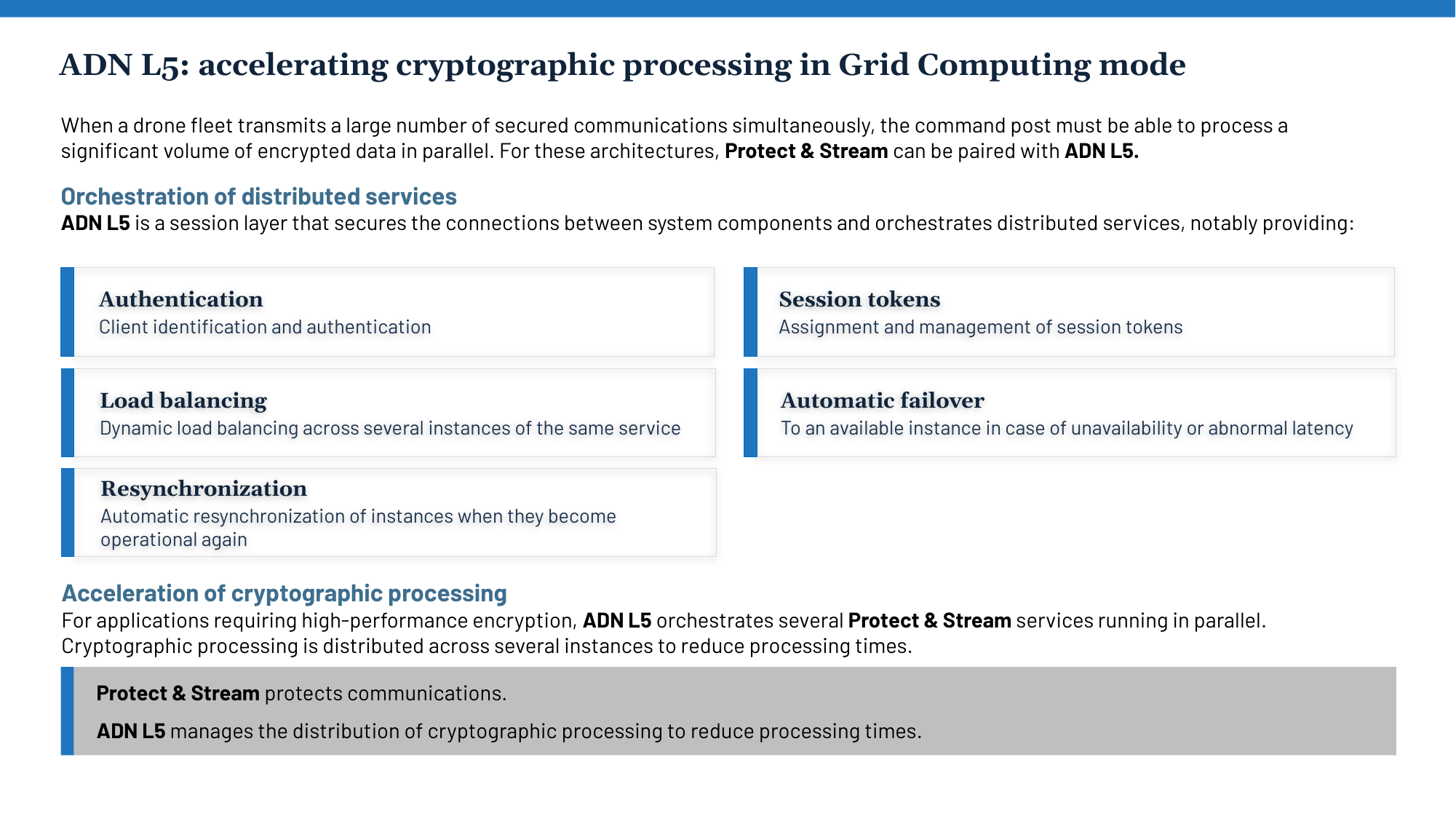

ADN L5: accelerating cryptographic processing in Grid Computing mode
When a drone fleet transmits a large number of secured communications simultaneously, the command post must be able to process a significant volume of encrypted data in parallel. For these architectures, Protect & Stream can be paired with ADN L5.
Orchestration of distributed services
ADN L5 is a session layer that secures the connections between system components and orchestrates distributed services, notably providing:

Authentication
Client identification and authentication

Session tokens
Assignment and management of session tokens
Load balancing
Dynamic load balancing across several instances of the same service

Automatic failover
To an available instance in case of unavailability or abnormal latency

Resynchronization
Automatic resynchronization of instances when they become operational again
Acceleration of cryptographic processing
For applications requiring high-performance encryption, ADN L5 orchestrates several Protect & Stream services running in parallel. Cryptographic processing is distributed across several instances to reduce processing times.

Protect & Stream protects communications.
ADN L5 manages the distribution of cryptographic processing to reduce processing times.